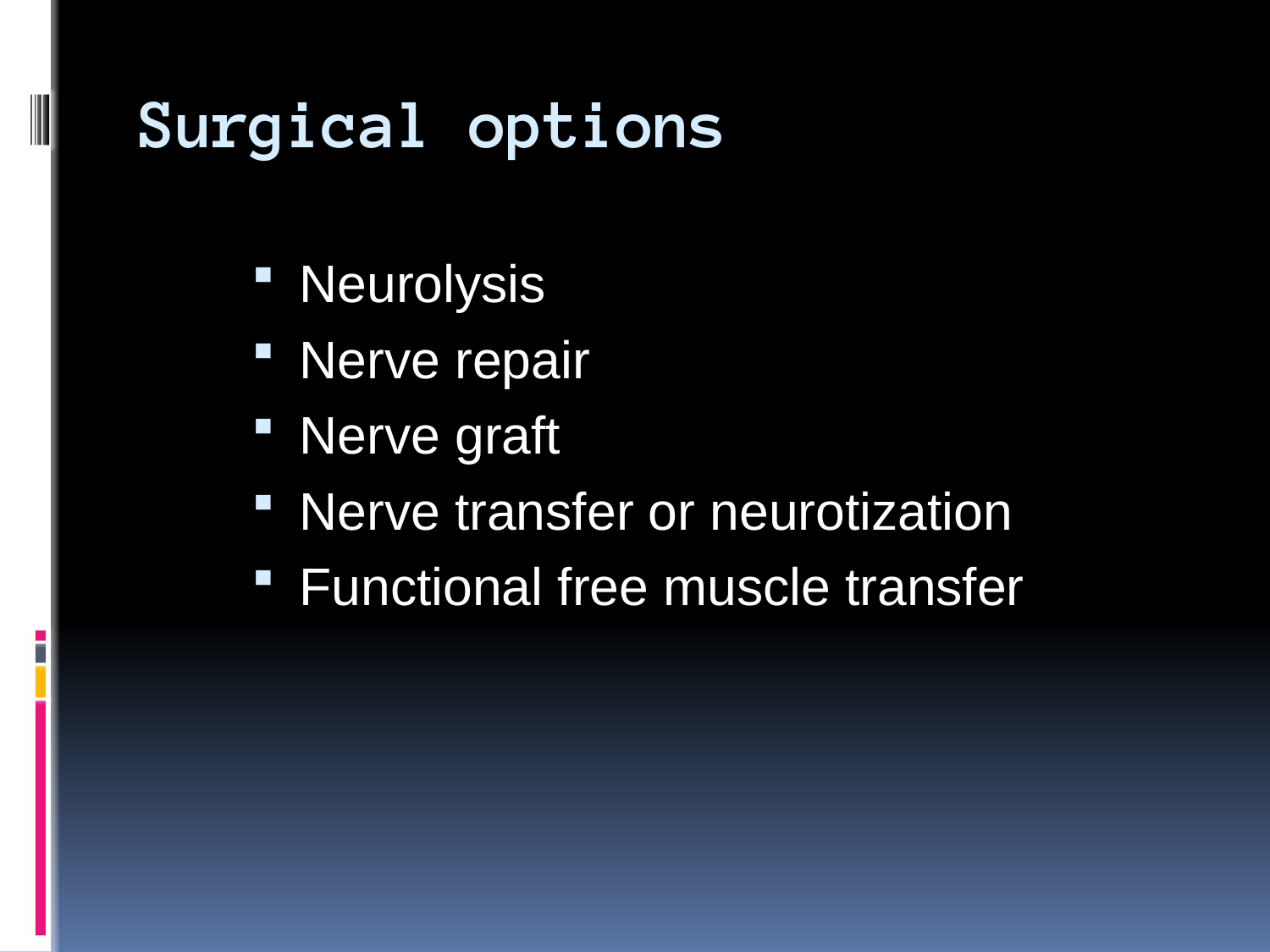

# Surgical options
Neurolysis
Nerve repair
Nerve graft
Nerve transfer or neurotization
Functional free muscle transfer